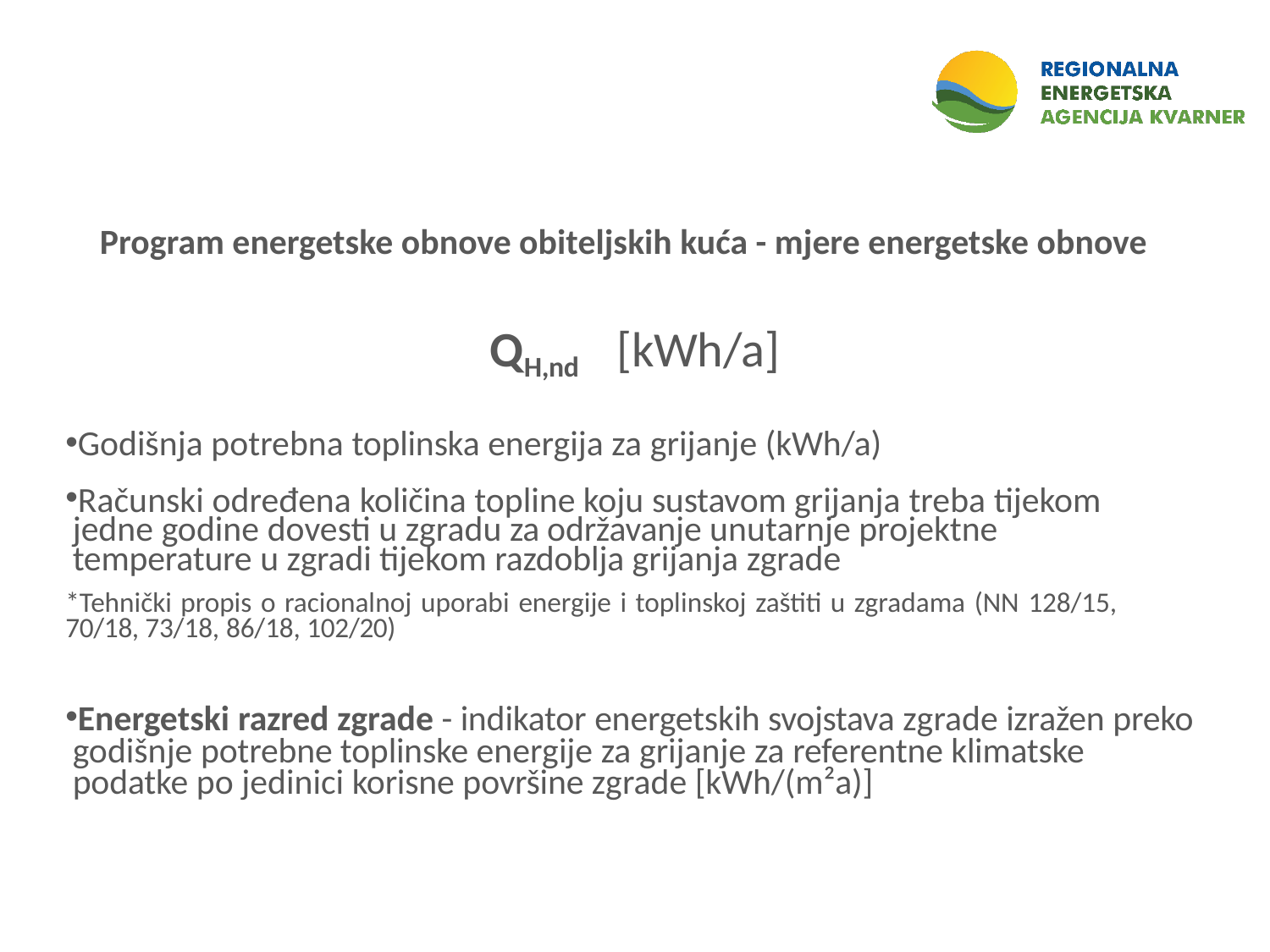

Program energetske obnove obiteljskih kuća - mjere energetske obnove
QH,nd	[kWh/a]
Godišnja potrebna toplinska energija za grijanje (kWh/a)
Računski određena količina topline koju sustavom grijanja treba tijekom jedne godine dovesti u zgradu za održavanje unutarnje projektne temperature u zgradi tijekom razdoblja grijanja zgrade
*Tehnički propis o racionalnoj uporabi energije i toplinskoj zaštiti u zgradama (NN 128/15, 70/18, 73/18, 86/18, 102/20)

Energetski razred zgrade - indikator energetskih svojstava zgrade izražen preko godišnje potrebne toplinske energije za grijanje za referentne klimatske podatke po jedinici korisne površine zgrade [kWh/(m²a)]